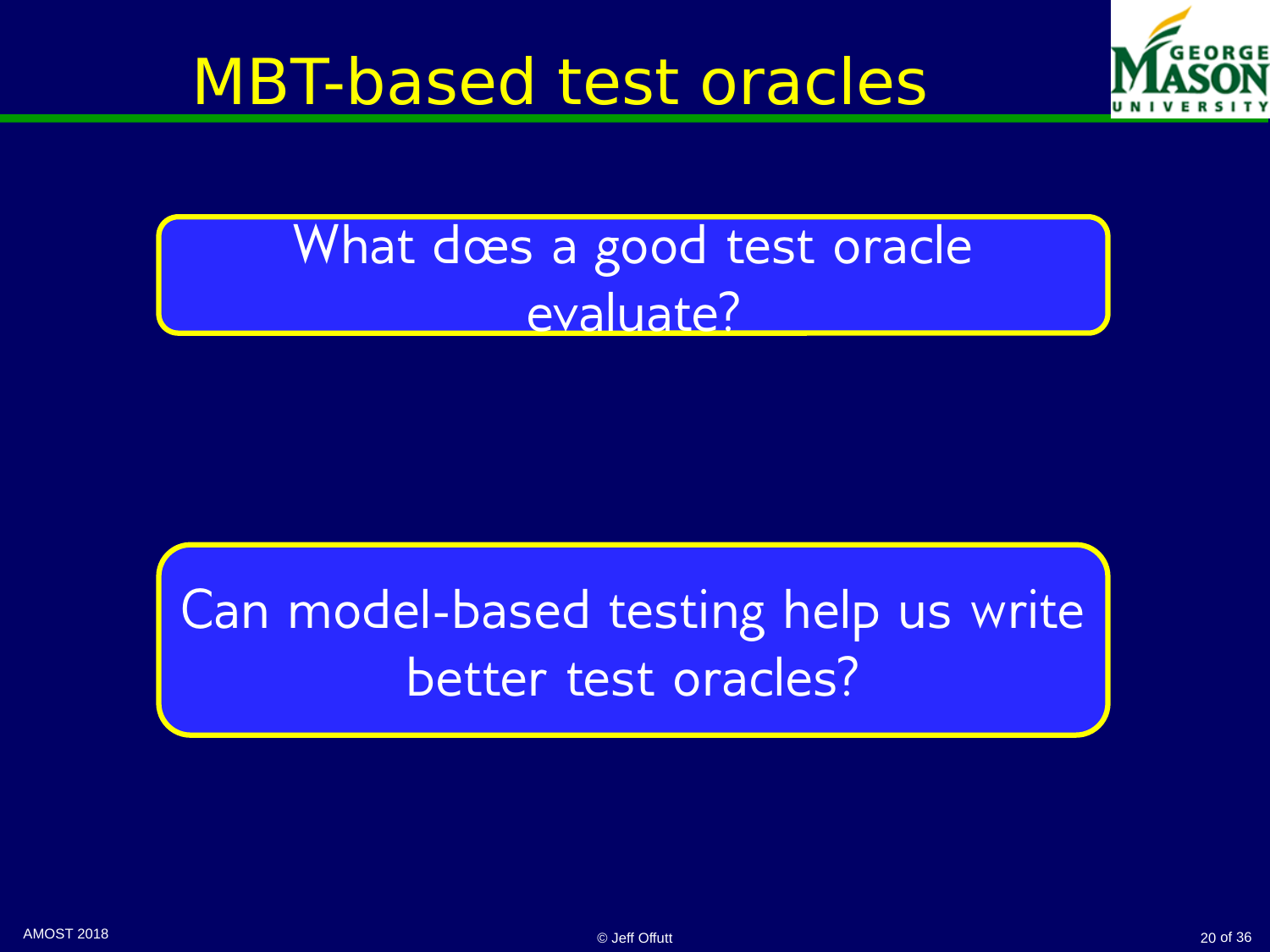

# MBT-based test oracles
What does a good test oracle evaluate?
Can model-based testing help us write better test oracles?
© Jeff Offutt
20
AMOST 2018